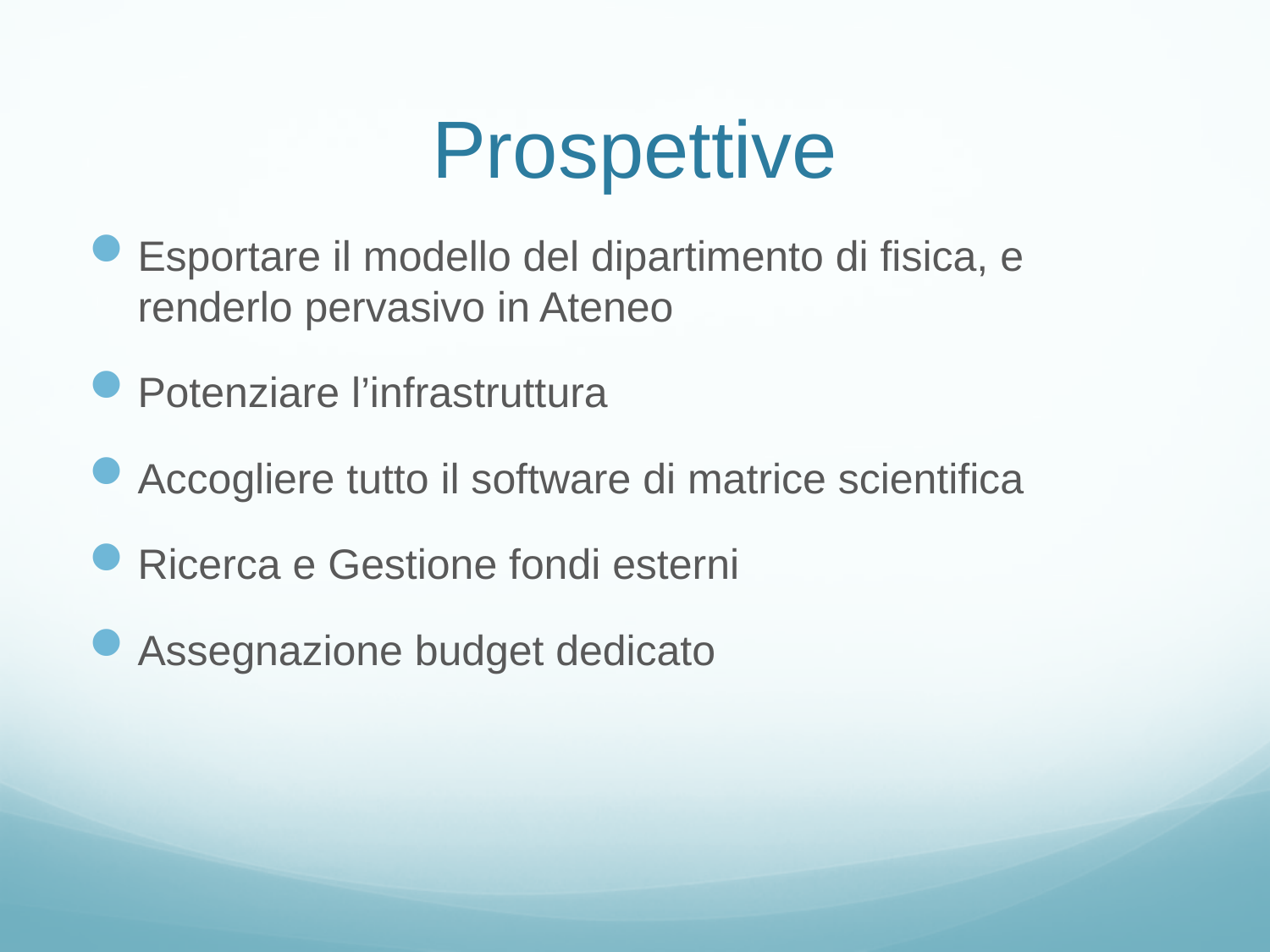

# Prospettive
Esportare il modello del dipartimento di fisica, e renderlo pervasivo in Ateneo
Potenziare l’infrastruttura
Accogliere tutto il software di matrice scientifica
Ricerca e Gestione fondi esterni
Assegnazione budget dedicato